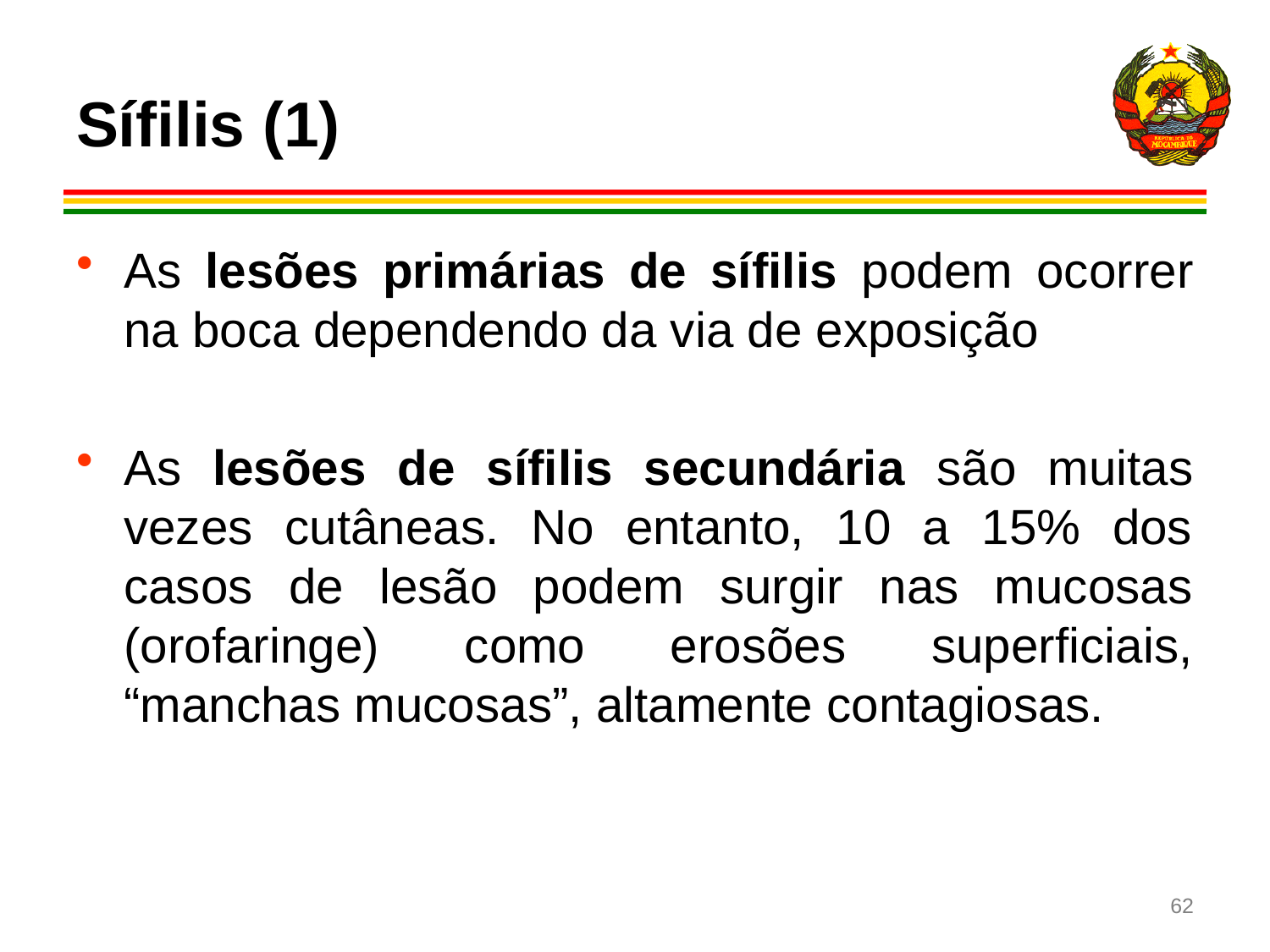

# Sífilis (1)
As lesões primárias de sífilis podem ocorrer na boca dependendo da via de exposição

As lesões de sífilis secundária são muitas vezes cutâneas. No entanto, 10 a 15% dos casos de lesão podem surgir nas mucosas (orofaringe) como erosões superficiais, “manchas mucosas”, altamente contagiosas.